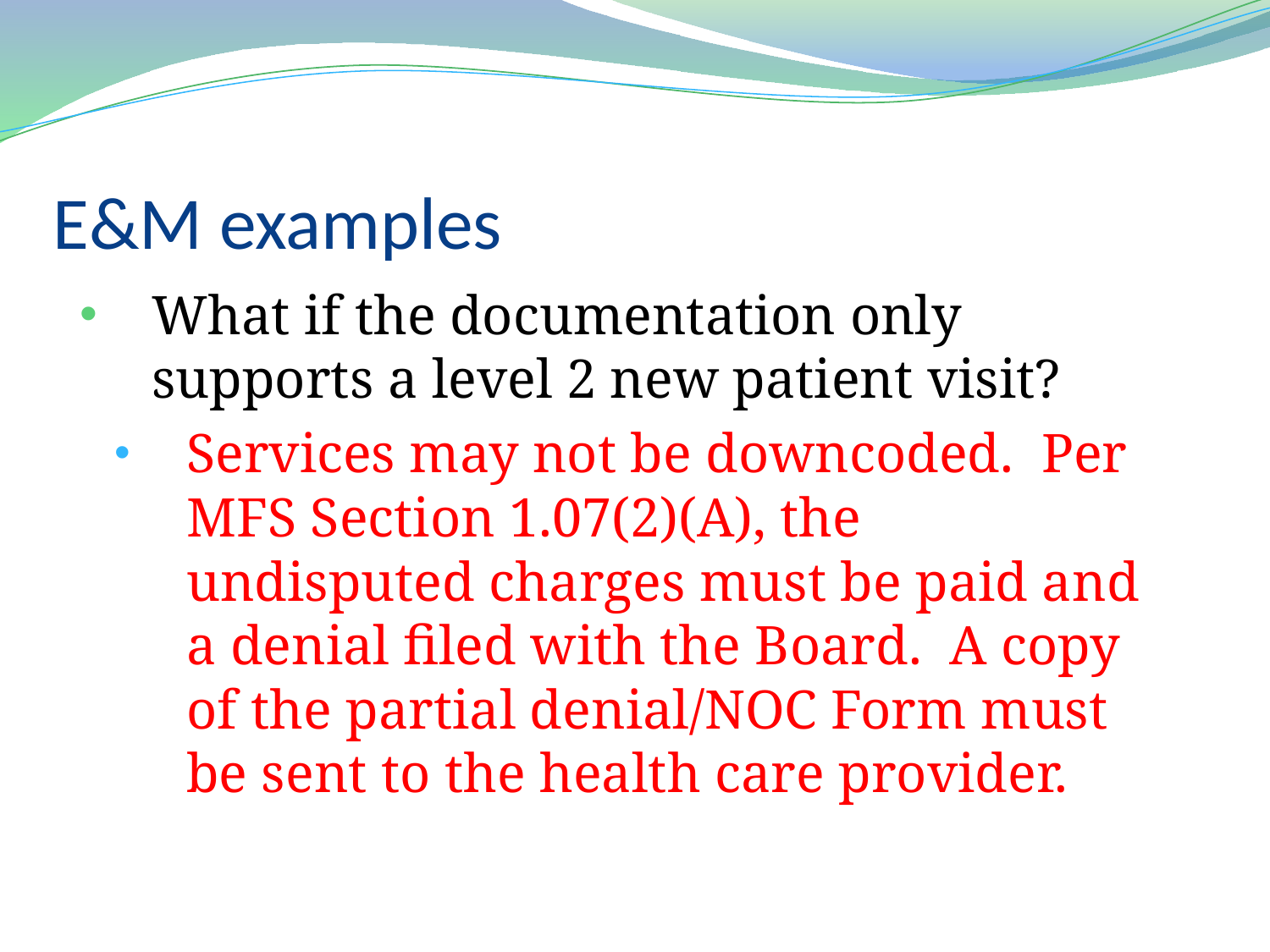

# E&M examples
What if the documentation only supports a level 2 new patient visit?
Services may not be downcoded.  Per MFS Section 1.07(2)(A), the undisputed charges must be paid and a denial filed with the Board.  A copy of the partial denial/NOC Form must be sent to the health care provider.